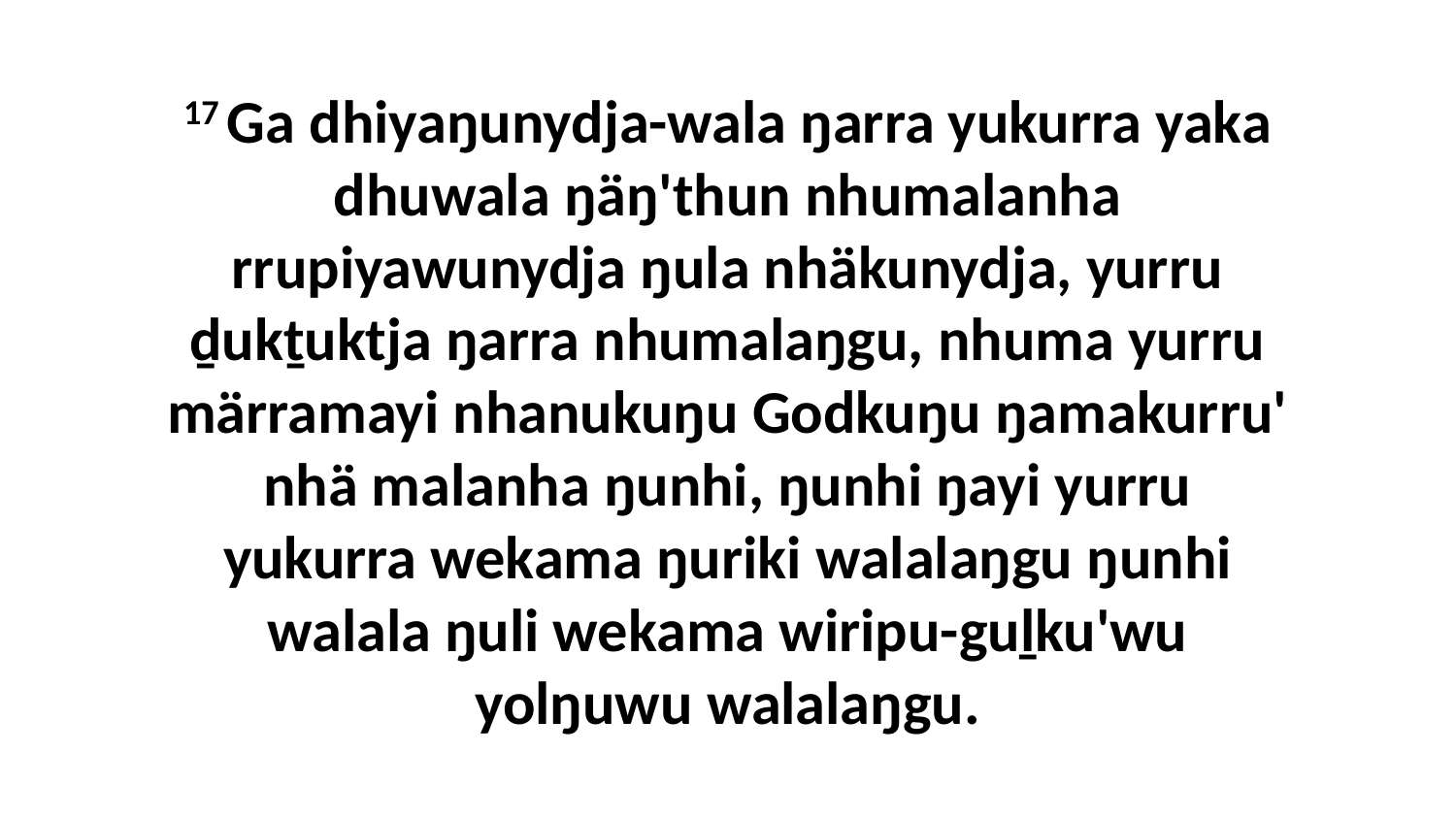

17 Ga dhiyaŋunydja-wala ŋarra yukurra yaka dhuwala ŋäŋ'thun nhumalanha rrupiyawunydja ŋula nhäkunydja, yurru ḏukṯuktja ŋarra nhumalaŋgu, nhuma yurru märramayi nhanukuŋu Godkuŋu ŋamakurru' nhä malanha ŋunhi, ŋunhi ŋayi yurru yukurra wekama ŋuriki walalaŋgu ŋunhi walala ŋuli wekama wiripu-guḻku'wu yolŋuwu walalaŋgu.